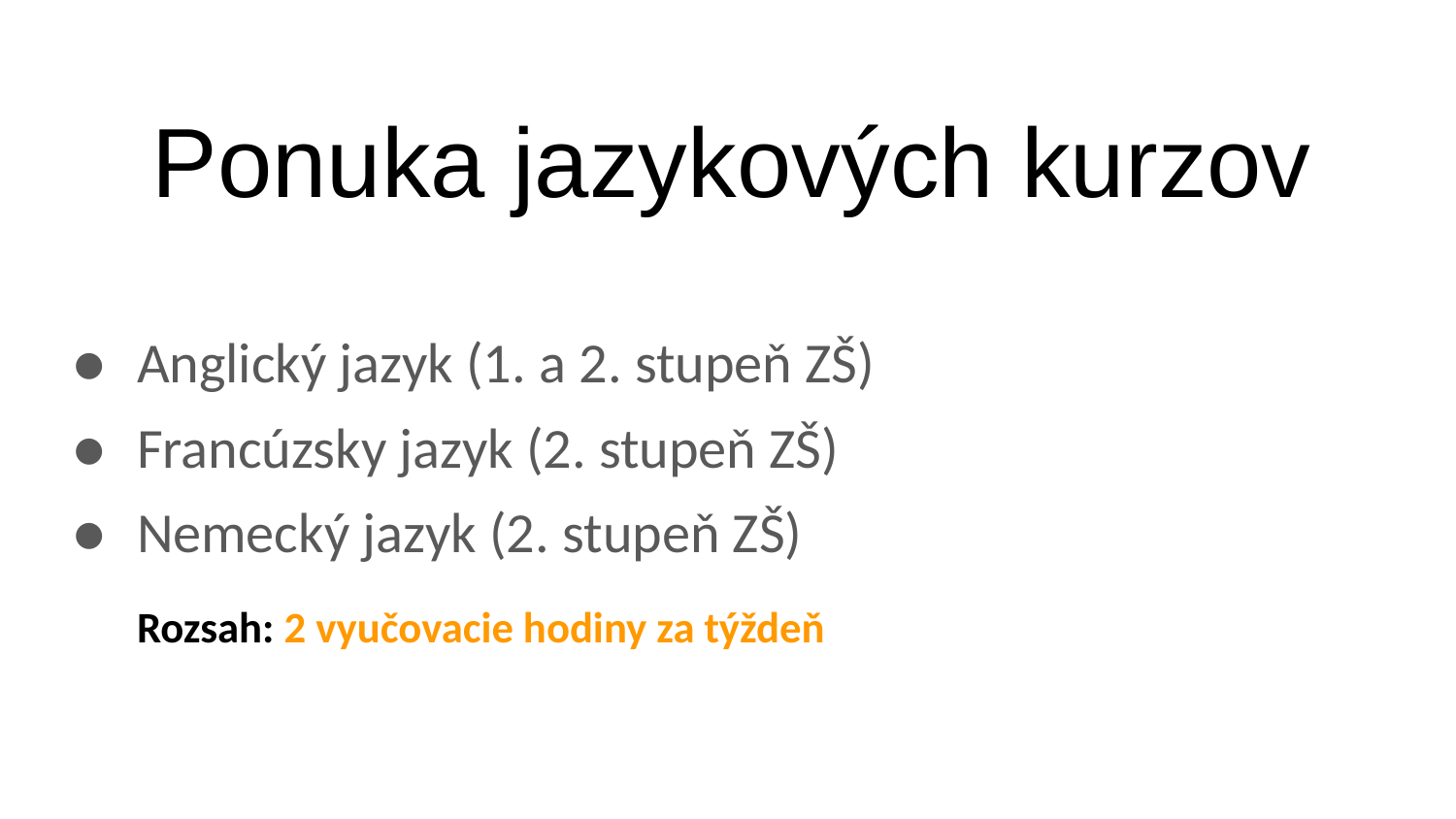

# Ponuka jazykových kurzov
Anglický jazyk (1. a 2. stupeň ZŠ)
Francúzsky jazyk (2. stupeň ZŠ)
Nemecký jazyk (2. stupeň ZŠ)

Rozsah: 2 vyučovacie hodiny za týždeň